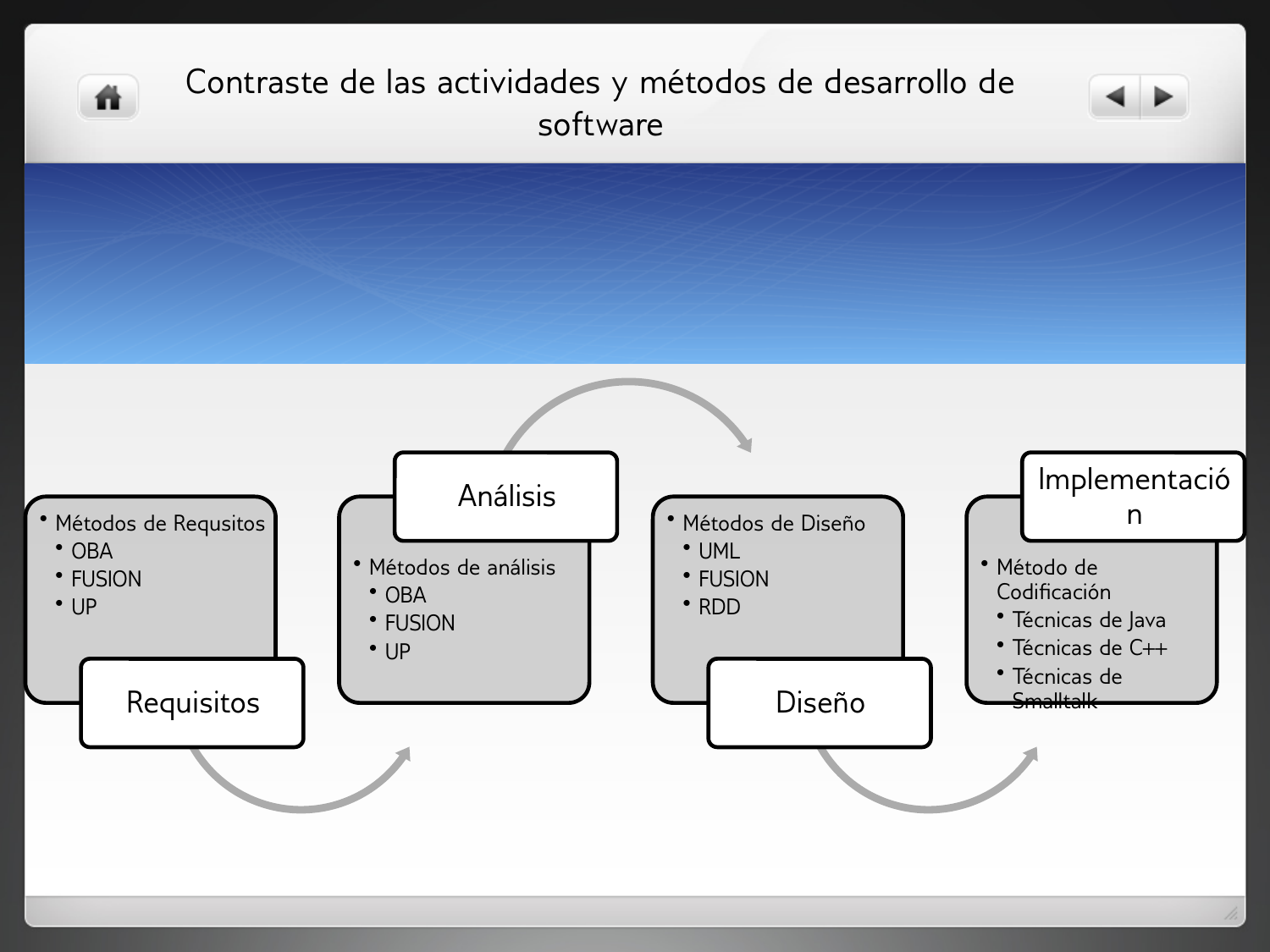

Contraste de las actividades y métodos de desarrollo de software
Métodos de Requsitos
OBA
FUSION
UP
Requisitos
Métodos de análisis
OBA
FUSION
UP
Análisis
Métodos de Diseño
UML
FUSION
RDD
Diseño
Método de Codificación
Técnicas de Java
Técnicas de C++
Técnicas de Smalltalk
Implementación